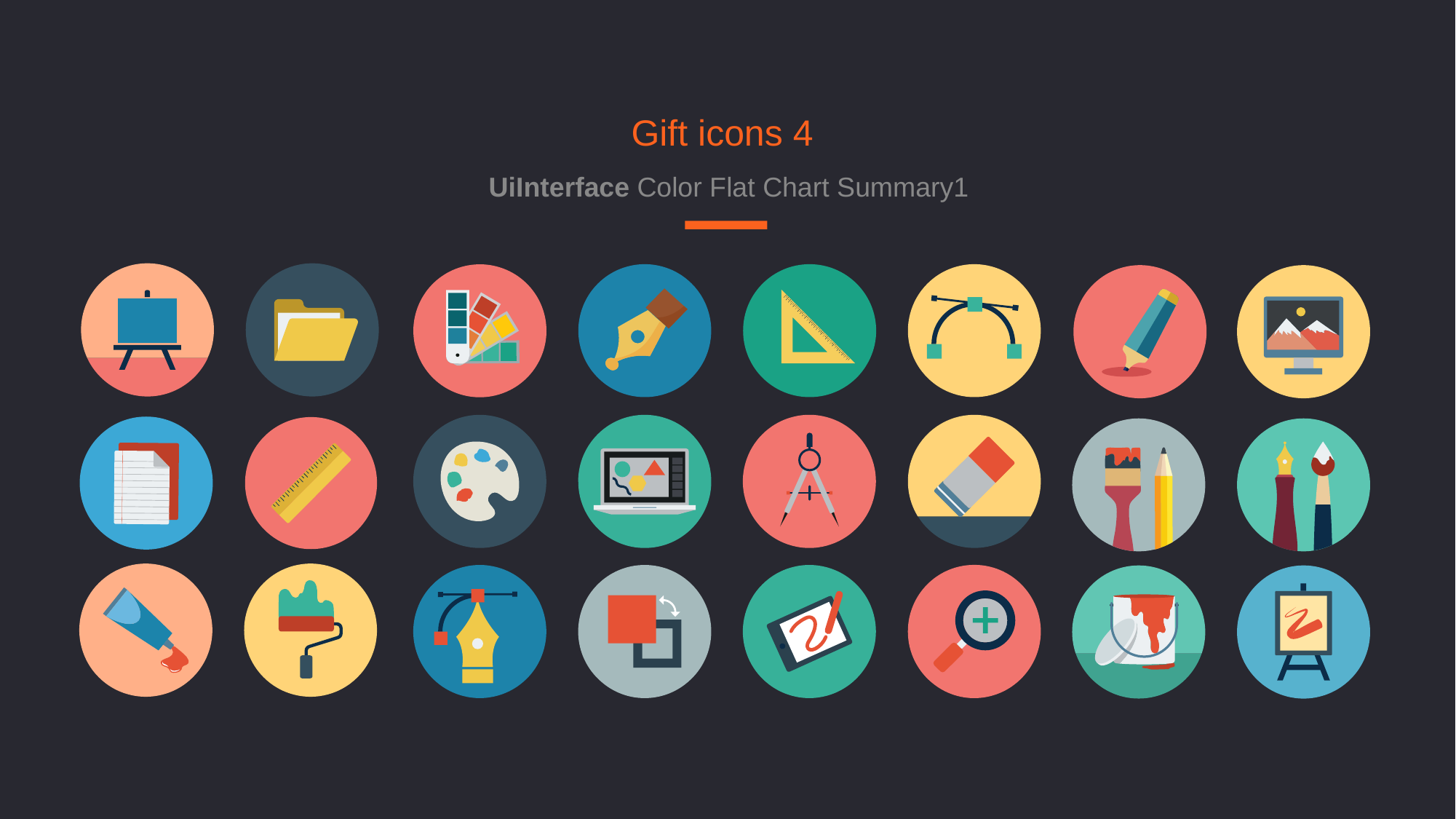

Gift icons 4
UiInterface Color Flat Chart Summary1